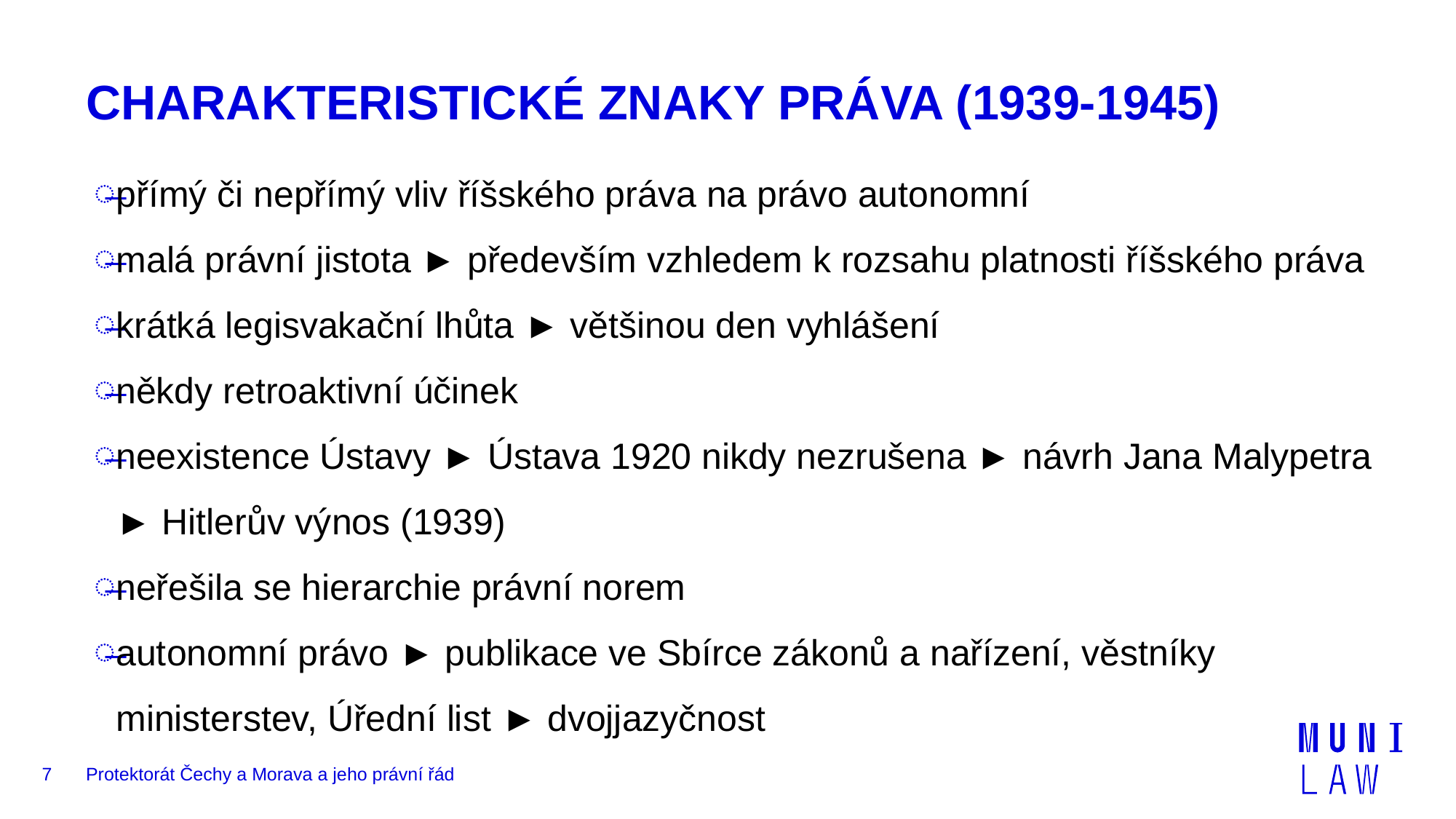

# CHARAKTERISTICKÉ ZNAKY PRÁVA (1939-1945)
přímý či nepřímý vliv říšského práva na právo autonomní
malá právní jistota ► především vzhledem k rozsahu platnosti říšského práva
krátká legisvakační lhůta ► většinou den vyhlášení
někdy retroaktivní účinek
neexistence Ústavy ► Ústava 1920 nikdy nezrušena ► návrh Jana Malypetra ► Hitlerův výnos (1939)
neřešila se hierarchie právní norem
autonomní právo ► publikace ve Sbírce zákonů a nařízení, věstníky ministerstev, Úřední list ► dvojjazyčnost

7
Protektorát Čechy a Morava a jeho právní řád